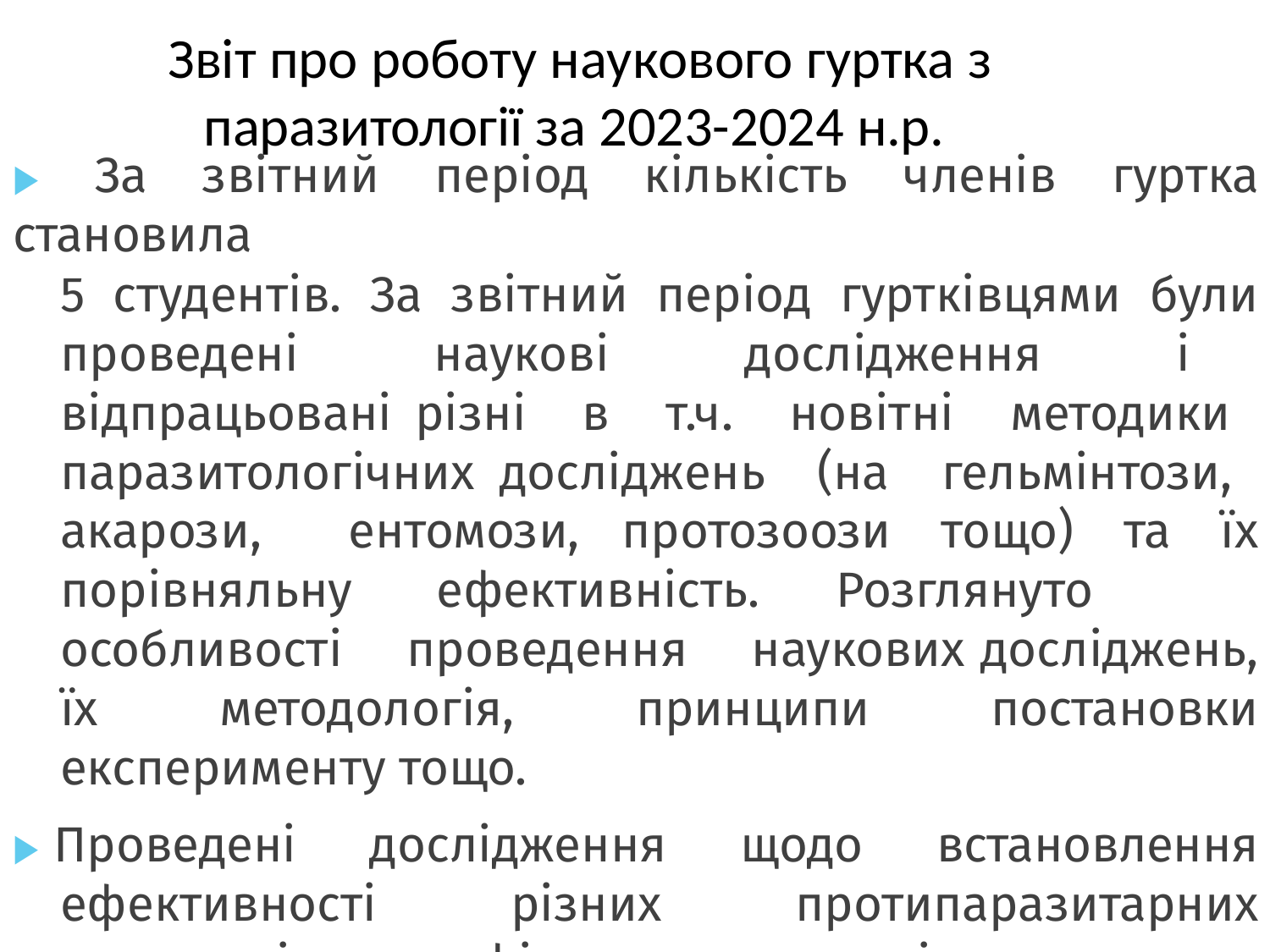

# Звіт про роботу наукового гуртка з паразитології за 2023-2024 н.р.
▶ За звітний період кількість членів гуртка становила
5 студентів. За звітний період гуртківцями були проведені  наукові  дослідження  і  відпрацьовані різні  в  т.ч.  новітні  методики  паразитологічних досліджень  (на  гельмінтози,  акарози,  ентомози, протозоози тощо) та їх порівняльну ефективність. Розглянуто   особливості   проведення   наукових досліджень, їх методологія, принципи постановки експерименту тощо.
▶ Проведені   дослідження   щодо   встановлення ефективності різних протипаразитарних препаратів та профілактичних заходів.